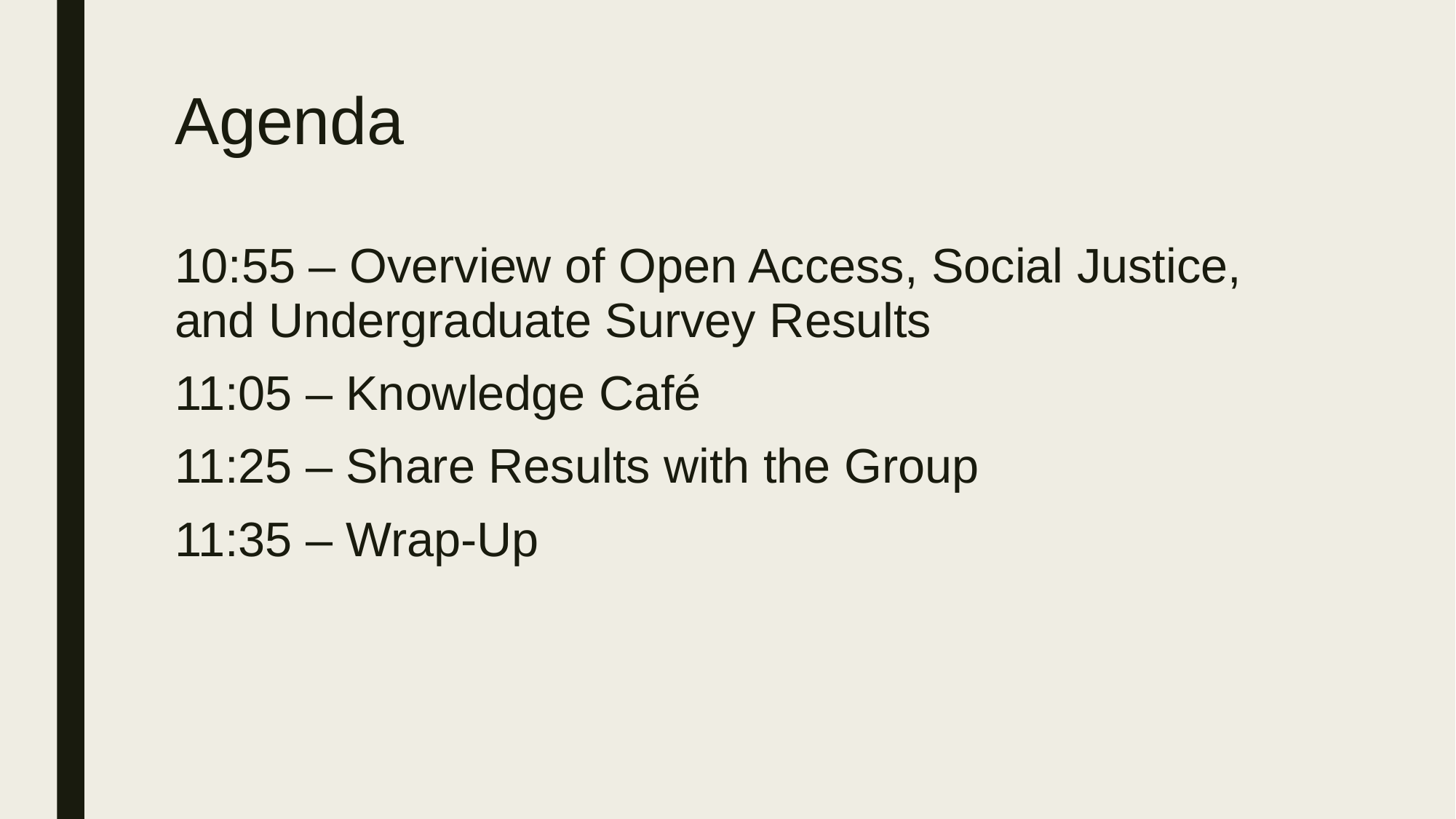

# Agenda
10:55 – Overview of Open Access, Social Justice, and Undergraduate Survey Results
11:05 – Knowledge Café
11:25 – Share Results with the Group
11:35 – Wrap-Up